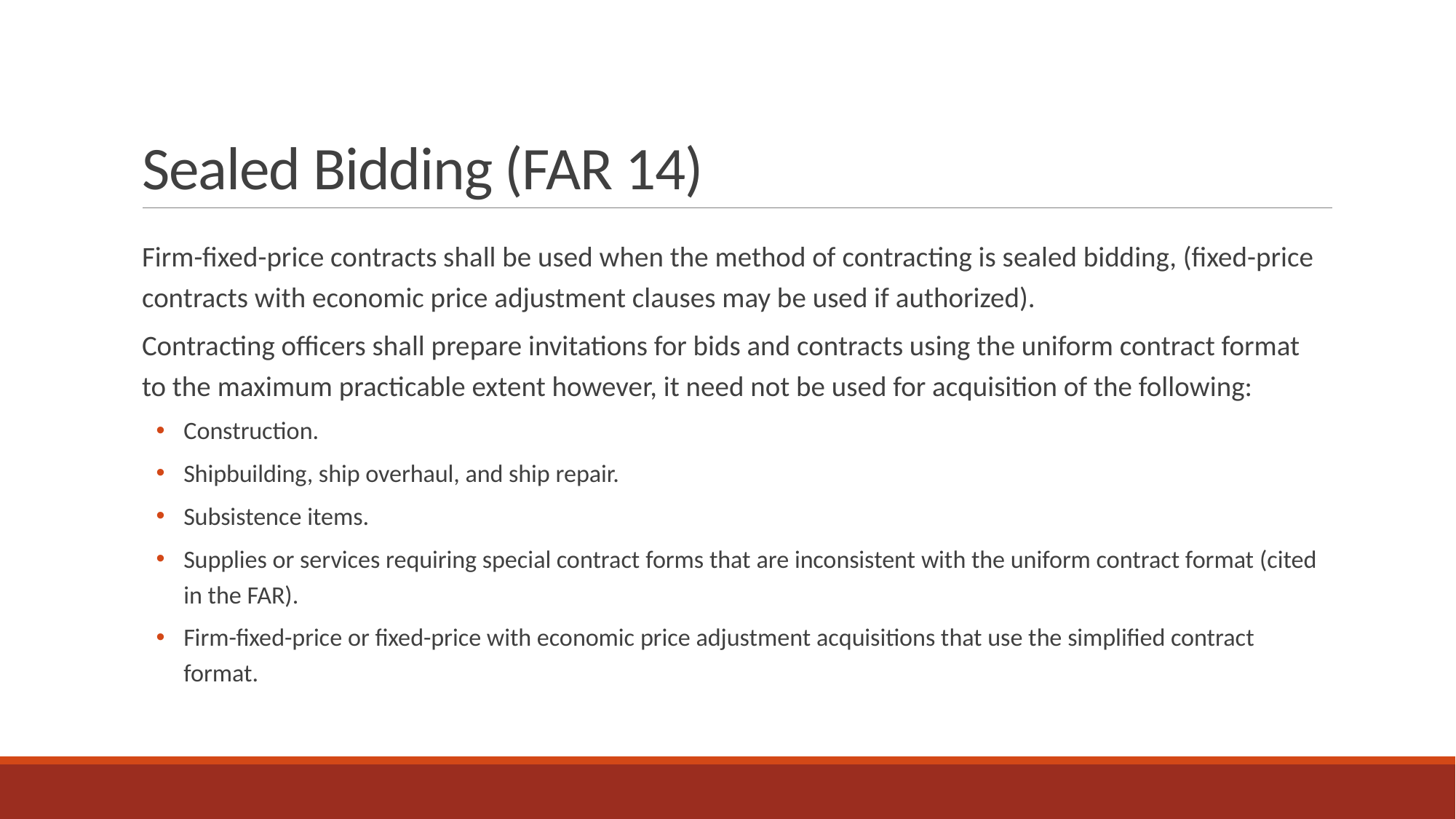

# Sealed Bidding (FAR 14)
Firm-fixed-price contracts shall be used when the method of contracting is sealed bidding, (fixed-price contracts with economic price adjustment clauses may be used if authorized).
Contracting officers shall prepare invitations for bids and contracts using the uniform contract format to the maximum practicable extent however, it need not be used for acquisition of the following:
Construction.
Shipbuilding, ship overhaul, and ship repair.
Subsistence items.
Supplies or services requiring special contract forms that are inconsistent with the uniform contract format (cited in the FAR).
Firm-fixed-price or fixed-price with economic price adjustment acquisitions that use the simplified contract format.